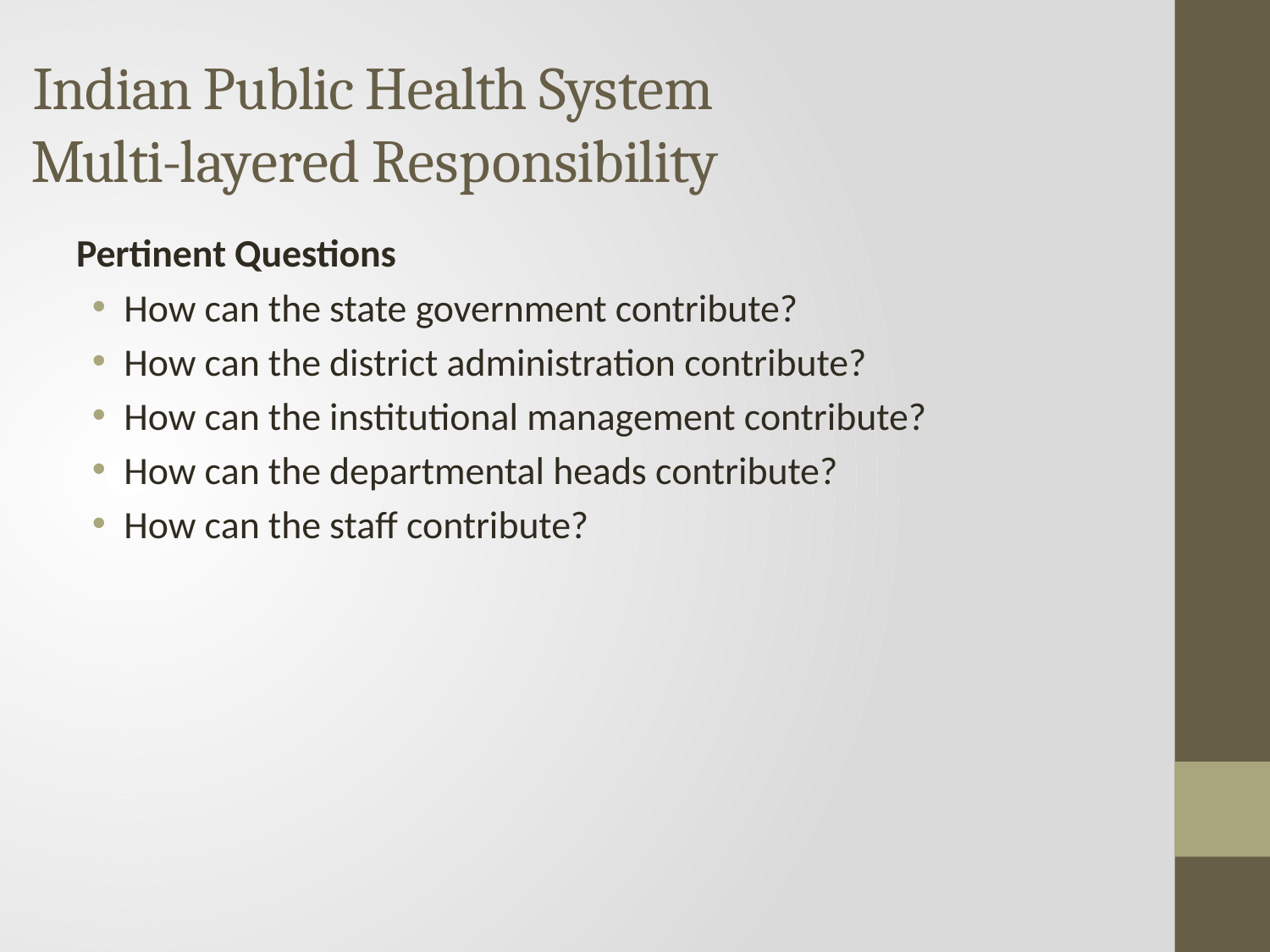

# Indian Public Health System Multi-layered Responsibility
Pertinent Questions
How can the state government contribute?
How can the district administration contribute?
How can the institutional management contribute?
How can the departmental heads contribute?
How can the staff contribute?